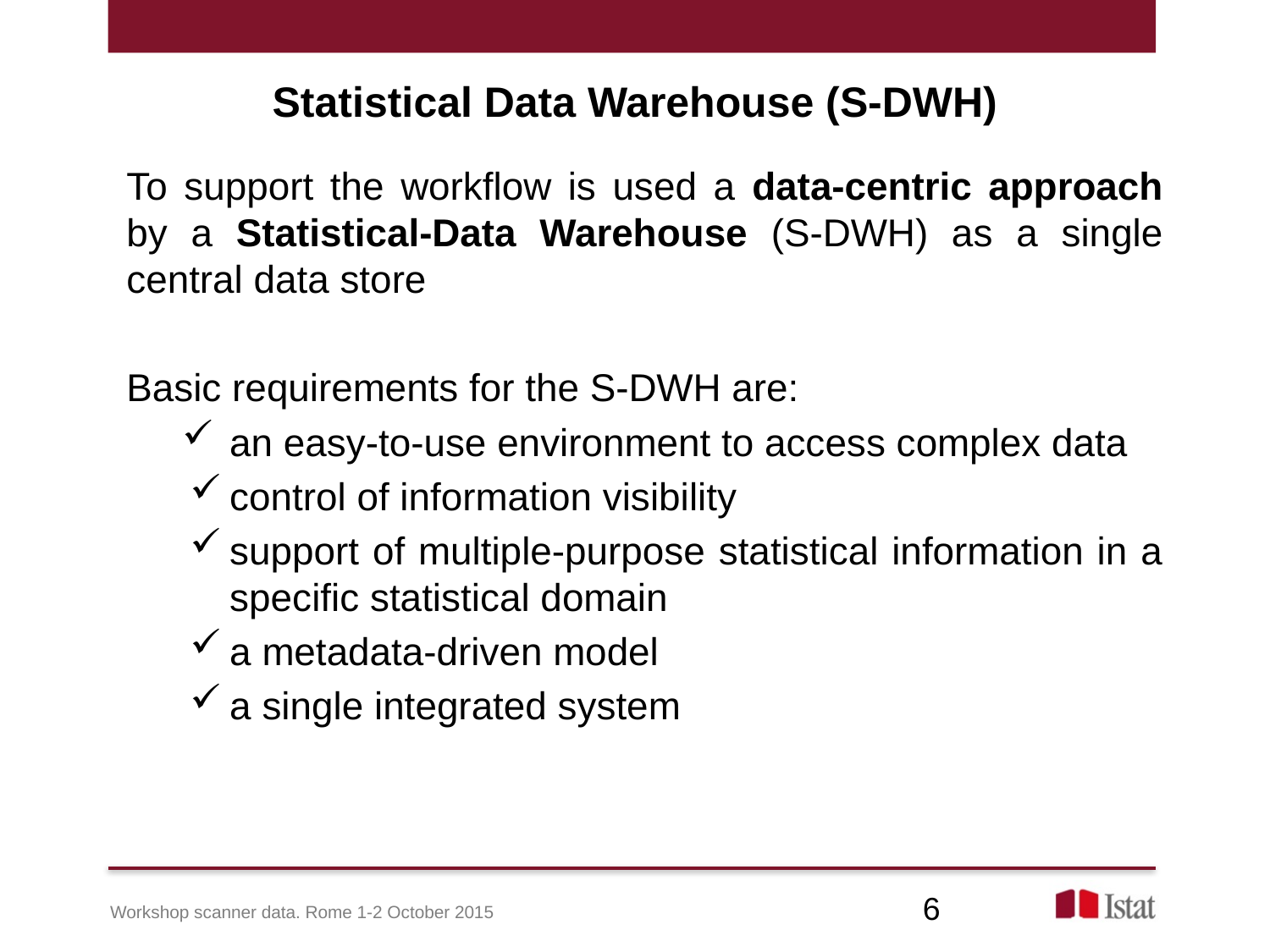

# Statistical Data Warehouse (S-DWH)
To support the workflow is used a data-centric approach by a Statistical-Data Warehouse (S-DWH) as a single central data store

Basic requirements for the S-DWH are:
an easy-to-use environment to access complex data
control of information visibility
support of multiple-purpose statistical information in a specific statistical domain
a metadata-driven model
a single integrated system
6
Workshop scanner data. Rome 1-2 October 2015